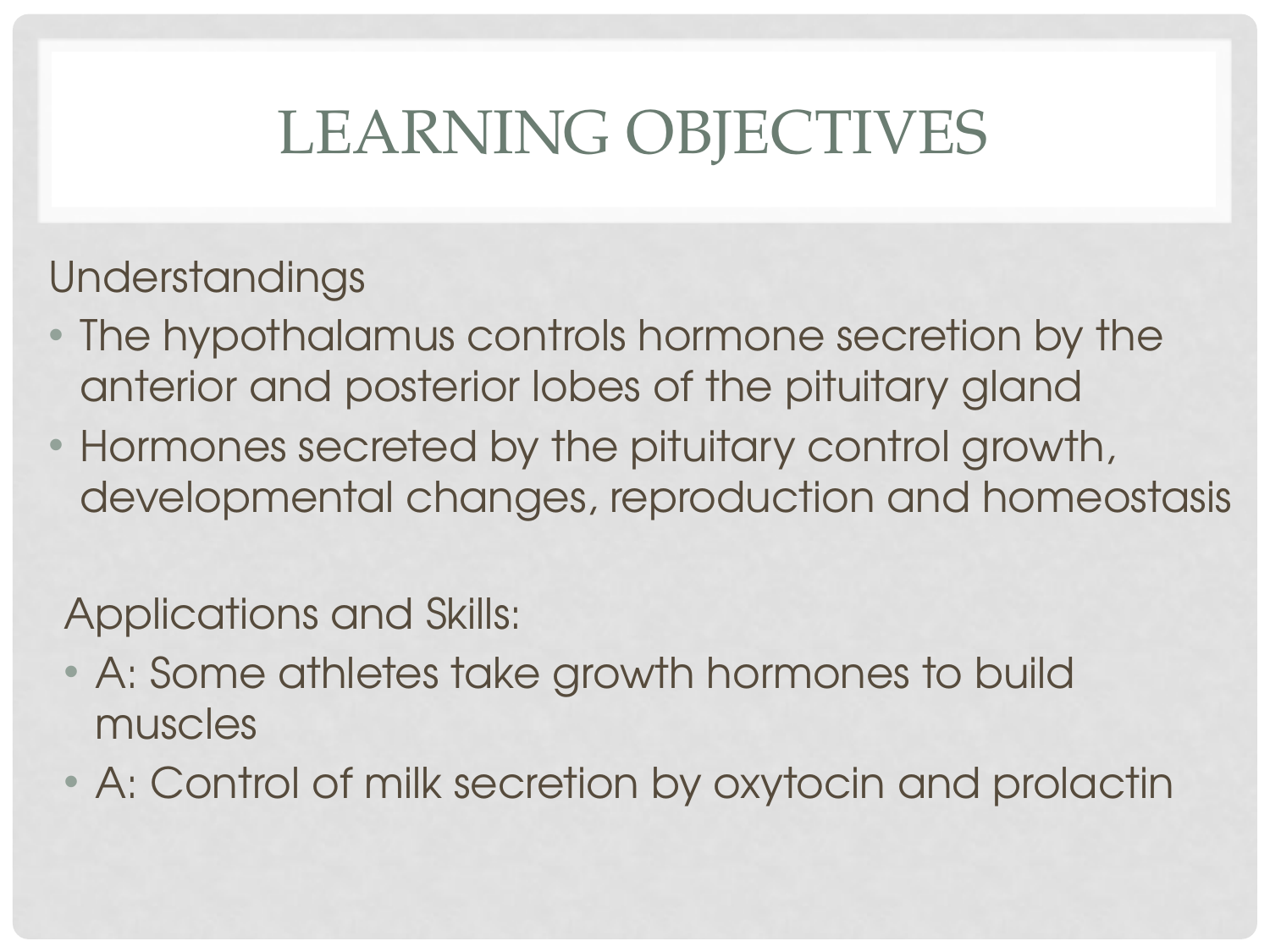

# Learning objectives
Understandings
The hypothalamus controls hormone secretion by the anterior and posterior lobes of the pituitary gland
Hormones secreted by the pituitary control growth, developmental changes, reproduction and homeostasis

Applications and Skills:
A: Some athletes take growth hormones to build muscles
A: Control of milk secretion by oxytocin and prolactin